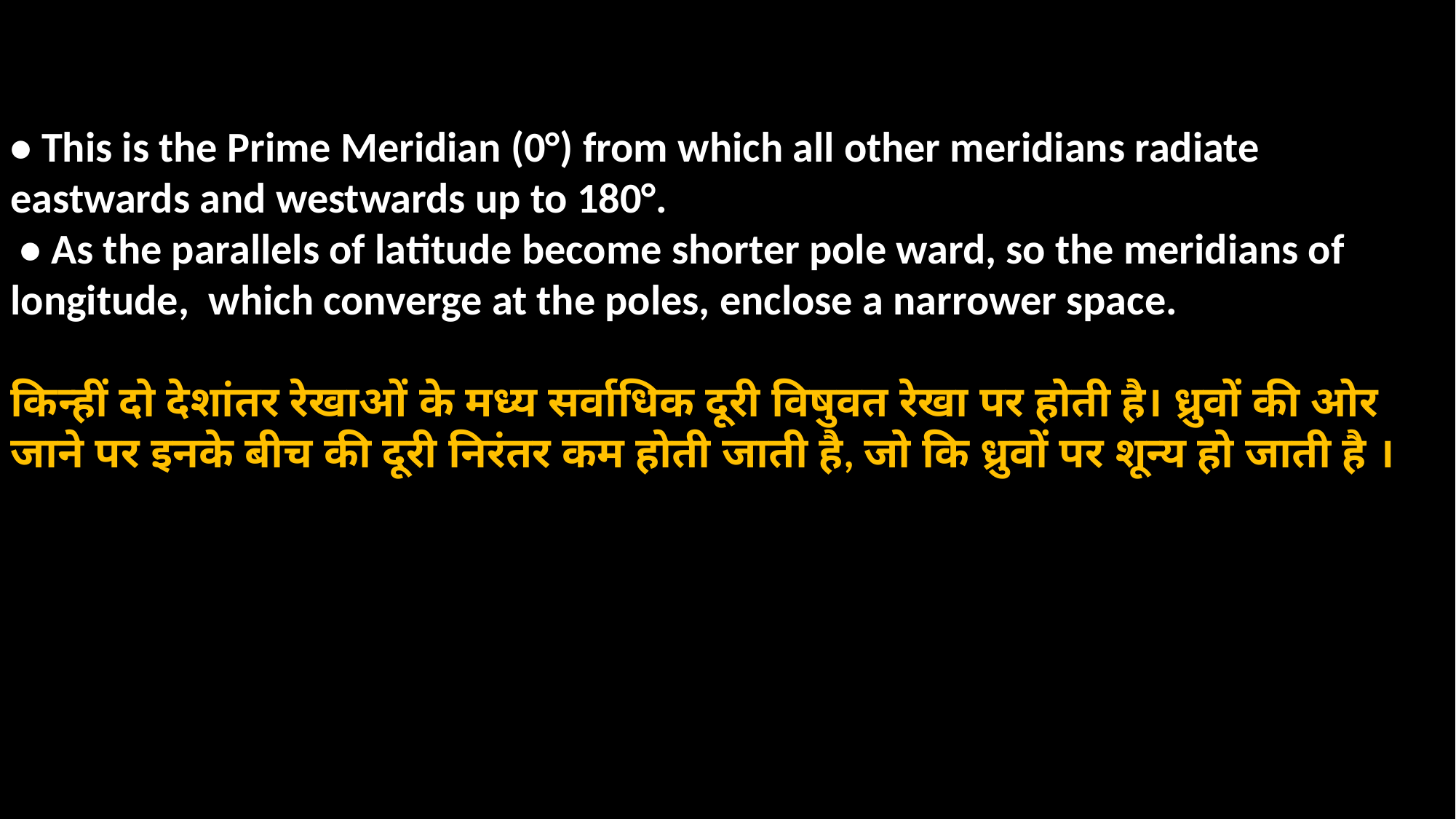

• This is the Prime Meridian (0°) from which all other meridians radiate eastwards and westwards up to 180°.
 • As the parallels of latitude become shorter pole ward, so the meridians of longitude,  which converge at the poles, enclose a narrower space.

किन्हीं दो देशांतर रेखाओं के मध्य सर्वाधिक दूरी विषुवत रेखा पर होती है। ध्रुवों की ओर जाने पर इनके बीच की दूरी निरंतर कम होती जाती है, जो कि ध्रुवों पर शून्य हो जाती है ।